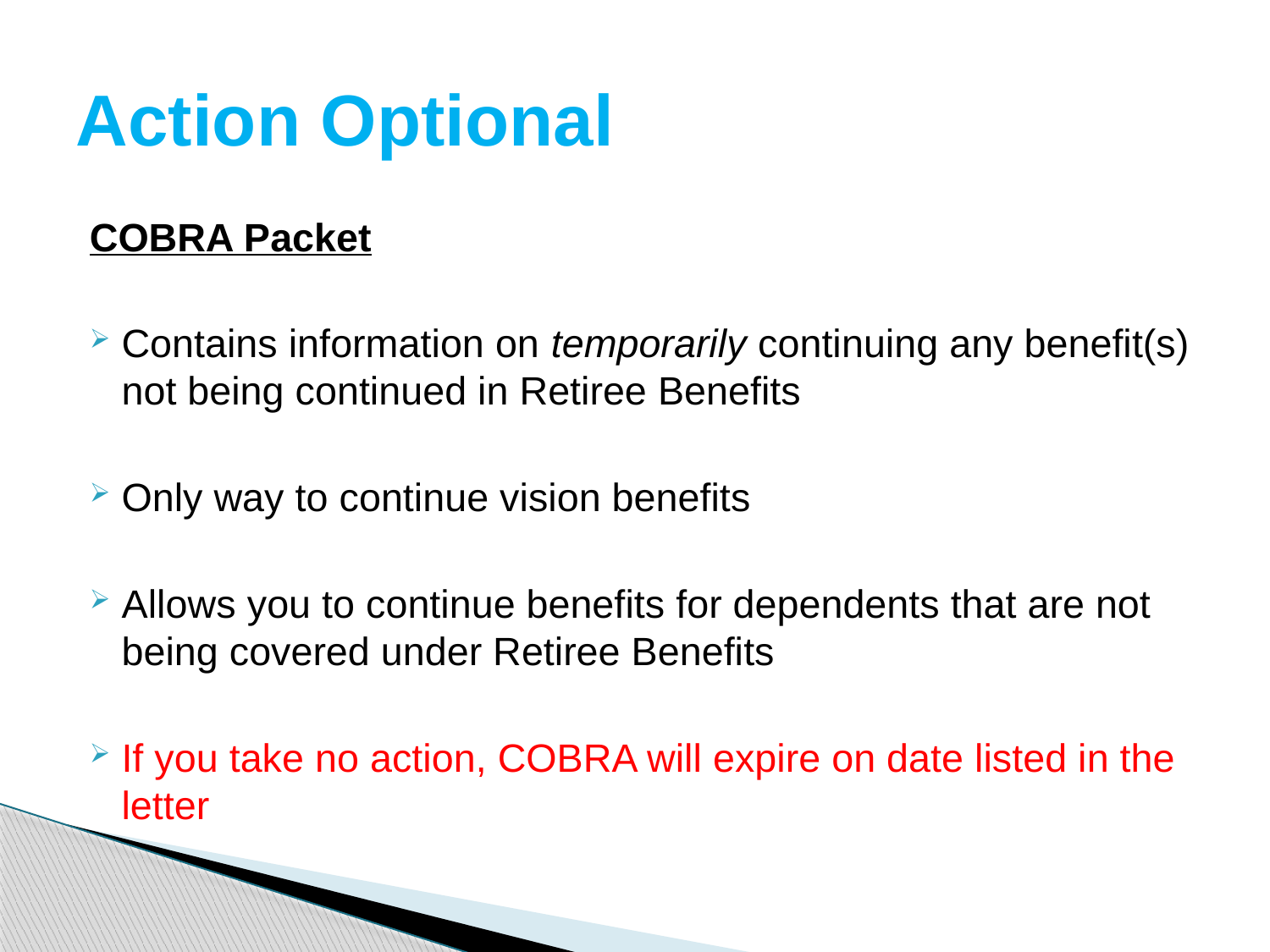

# Action Optional
COBRA Packet

Contains information on temporarily continuing any benefit(s) not being continued in Retiree Benefits

Only way to continue vision benefits

Allows you to continue benefits for dependents that are not being covered under Retiree Benefits

If you take no action, COBRA will expire on date listed in the letter